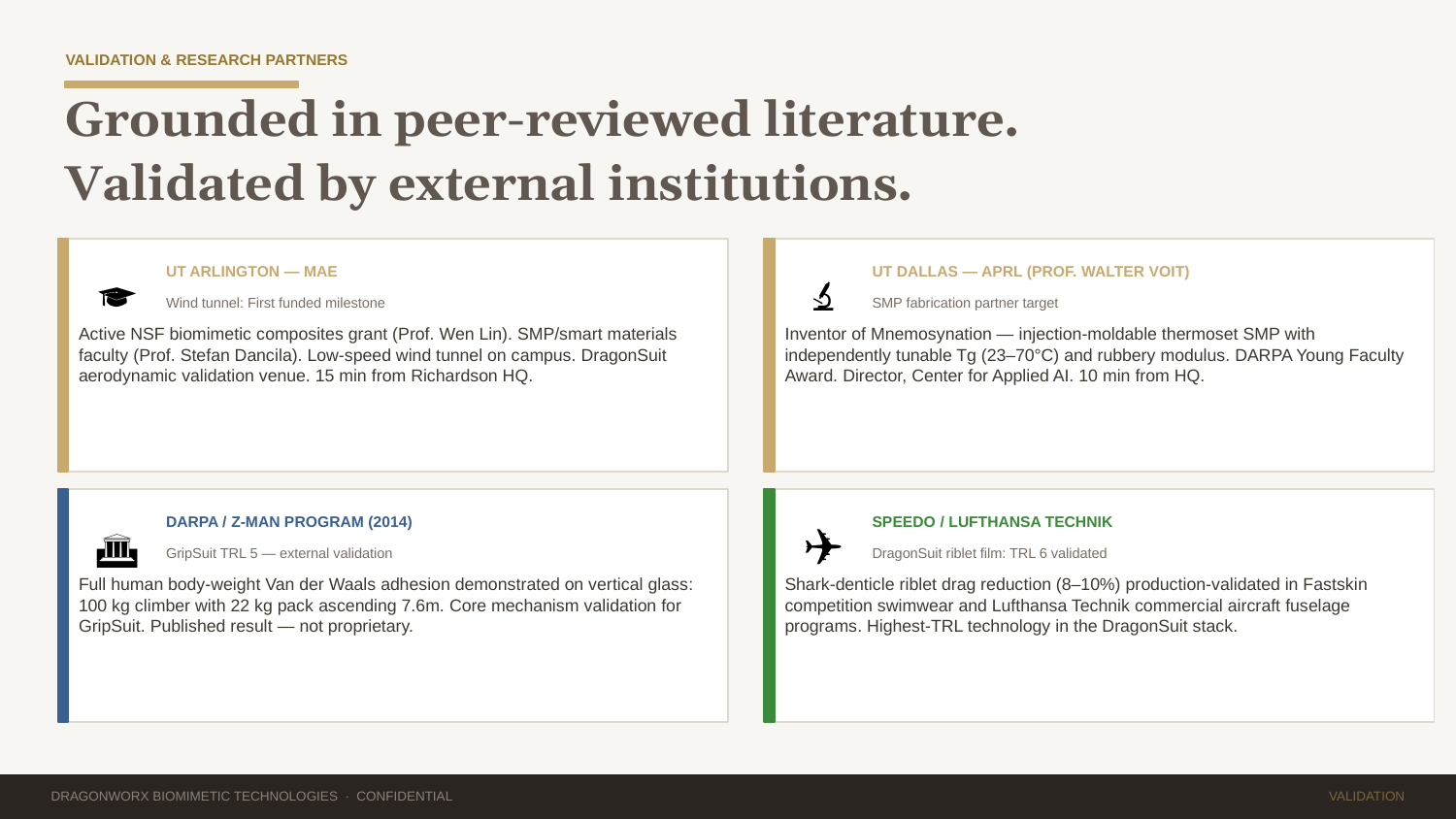

VALIDATION & RESEARCH PARTNERS

Grounded in peer-reviewed literature.
Validated by external institutions.

🎓
UT ARLINGTON — MAE
🔬
UT DALLAS — APRL (PROF. WALTER VOIT)
Wind tunnel: First funded milestone
SMP fabrication partner target
Active NSF biomimetic composites grant (Prof. Wen Lin). SMP/smart materials faculty (Prof. Stefan Dancila). Low-speed wind tunnel on campus. DragonSuit aerodynamic validation venue. 15 min from Richardson HQ.
Inventor of Mnemosynation — injection-moldable thermoset SMP with independently tunable Tg (23–70°C) and rubbery modulus. DARPA Young Faculty Award. Director, Center for Applied AI. 10 min from HQ.

🏛️
DARPA / Z-MAN PROGRAM (2014)
✈️
SPEEDO / LUFTHANSA TECHNIK
GripSuit TRL 5 — external validation
DragonSuit riblet film: TRL 6 validated
Full human body-weight Van der Waals adhesion demonstrated on vertical glass: 100 kg climber with 22 kg pack ascending 7.6m. Core mechanism validation for GripSuit. Published result — not proprietary.
Shark-denticle riblet drag reduction (8–10%) production-validated in Fastskin competition swimwear and Lufthansa Technik commercial aircraft fuselage programs. Highest-TRL technology in the DragonSuit stack.

DRAGONWORX BIOMIMETIC TECHNOLOGIES  ·  CONFIDENTIAL
VALIDATION